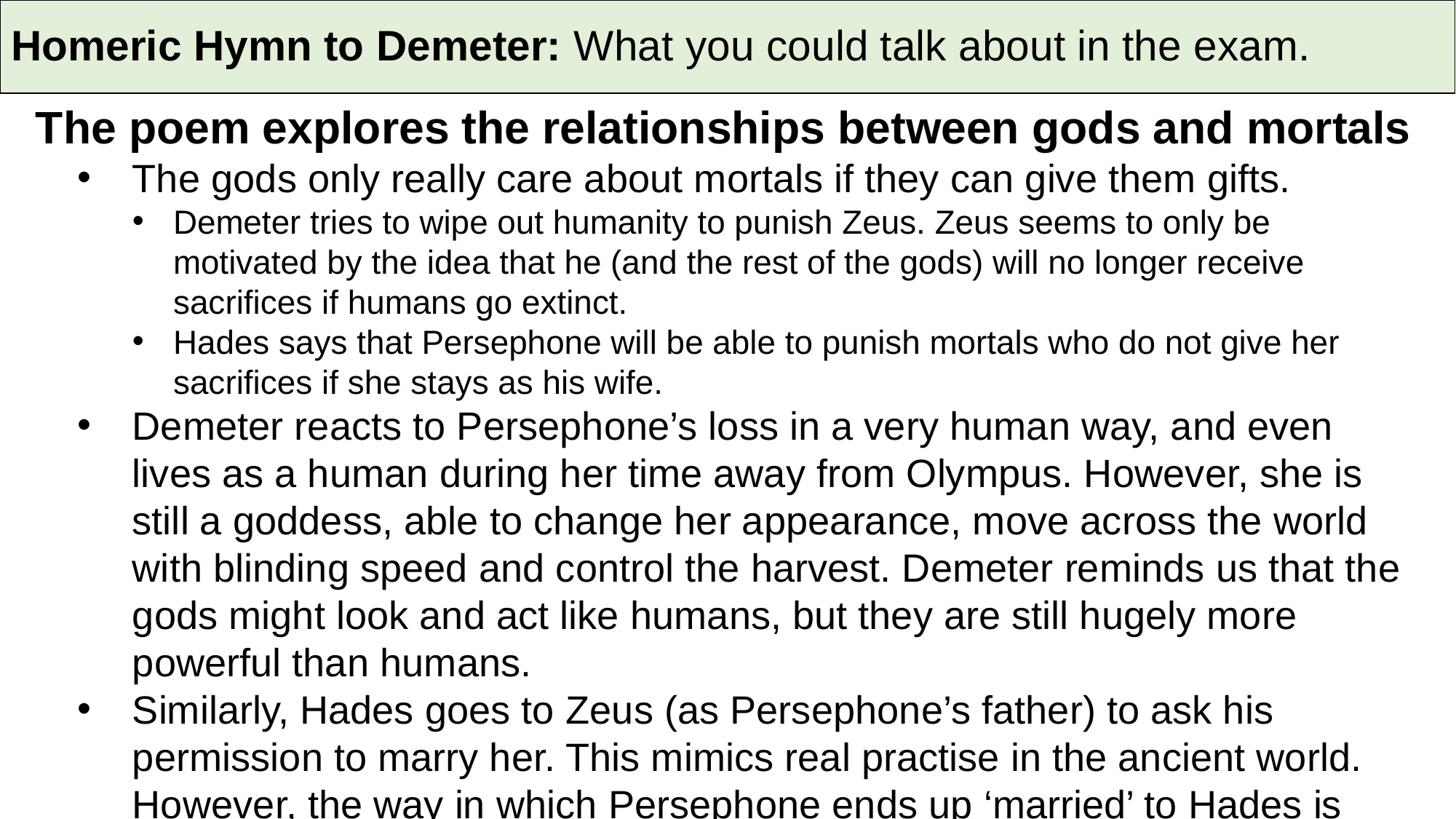

# Homeric Hymn to Demeter: What you could talk about in the exam.
The poem explores the relationships between gods and mortals
The gods only really care about mortals if they can give them gifts.
Demeter tries to wipe out humanity to punish Zeus. Zeus seems to only be motivated by the idea that he (and the rest of the gods) will no longer receive sacrifices if humans go extinct.
Hades says that Persephone will be able to punish mortals who do not give her sacrifices if she stays as his wife.
Demeter reacts to Persephone’s loss in a very human way, and even lives as a human during her time away from Olympus. However, she is still a goddess, able to change her appearance, move across the world with blinding speed and control the harvest. Demeter reminds us that the gods might look and act like humans, but they are still hugely more powerful than humans.
Similarly, Hades goes to Zeus (as Persephone’s father) to ask his permission to marry her. This mimics real practise in the ancient world. However, the way in which Persephone ends up ‘married’ to Hades is anything but normal. Again, we are reminded that the gods might behave like humans, but they are still gods.